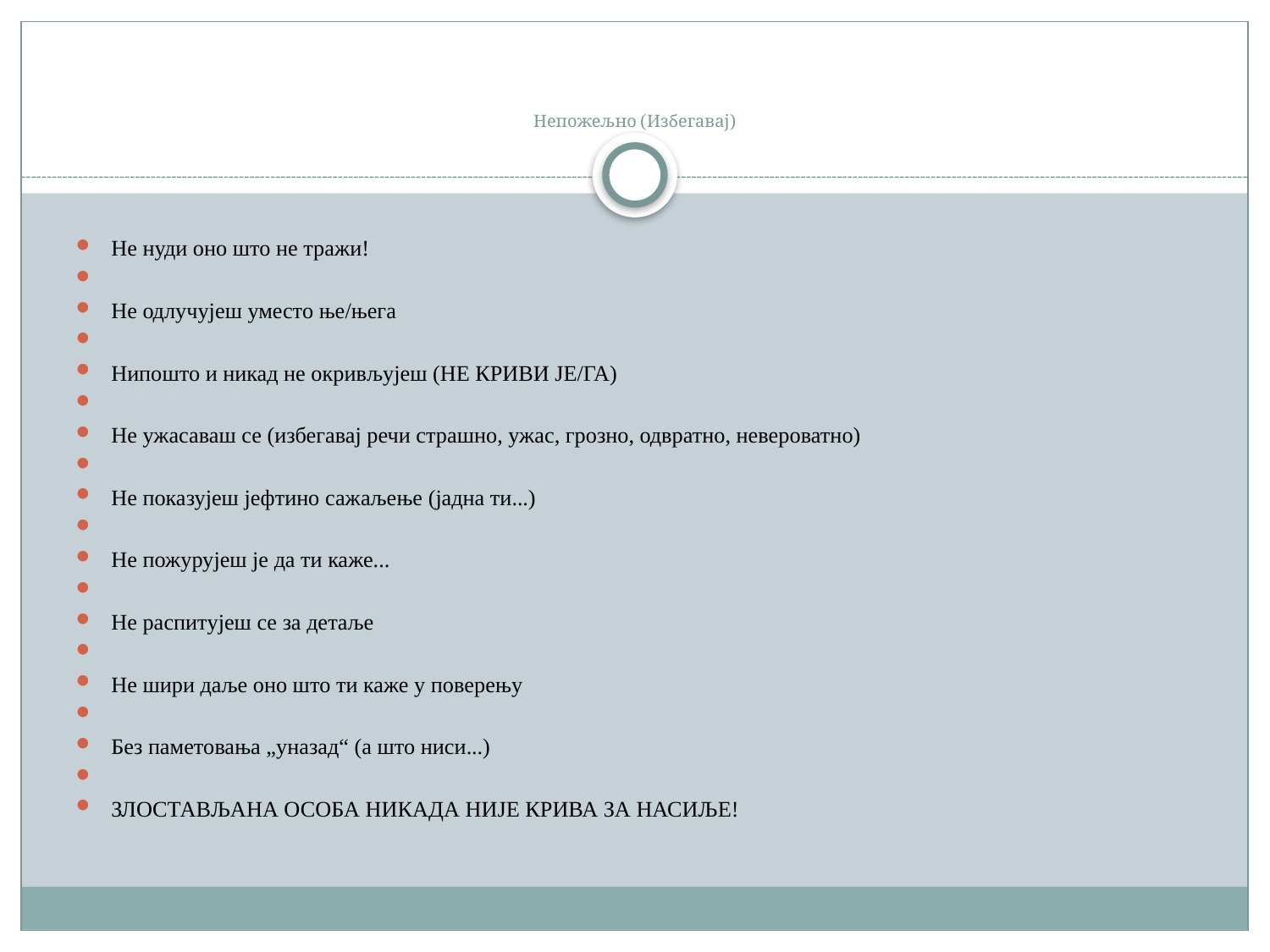

# Непожељно (Избегавај)

Не нуди оно што не тражи!

Не одлучујеш уместо ње/њега

Нипошто и никад не окривљујеш (НЕ КРИВИ ЈЕ/ГА)

Не ужасаваш се (избегавај речи страшно, ужас, грозно, одвратно, невероватно)

Не показујеш јефтино сажаљење (јадна ти...)

Не пожурујеш је да ти каже...

Не распитујеш се за детаље

Не шири даље оно што ти каже у поверењу

Без паметовања „уназад“ (а што ниси...)

ЗЛОСТАВЉАНА ОСОБА НИКАДА НИЈЕ КРИВА ЗА НАСИЉЕ!